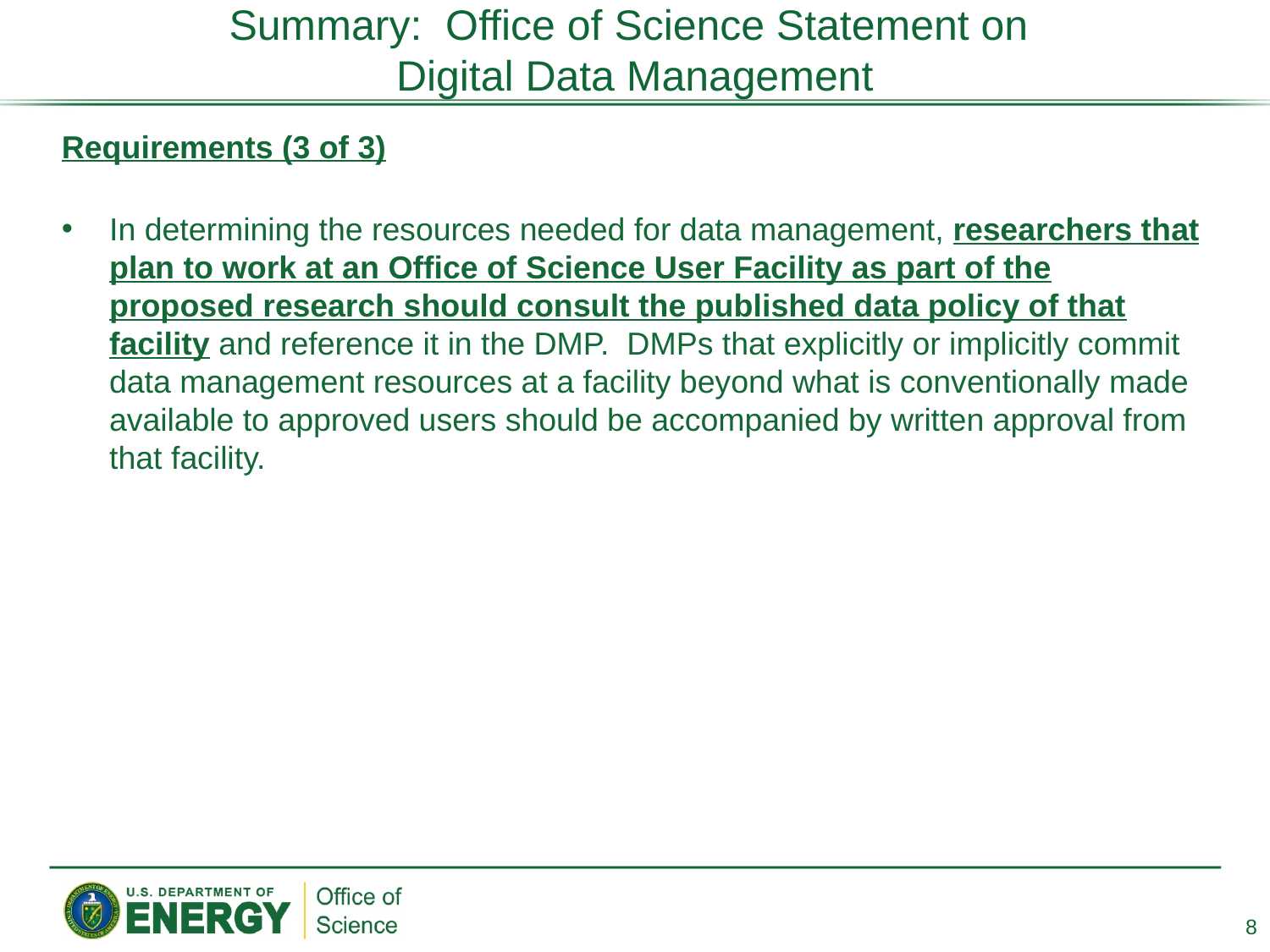

# Summary:  Office of Science Statement on Digital Data Management
Requirements (3 of 3)
In determining the resources needed for data management, researchers that plan to work at an Office of Science User Facility as part of the proposed research should consult the published data policy of that facility and reference it in the DMP.  DMPs that explicitly or implicitly commit data management resources at a facility beyond what is conventionally made available to approved users should be accompanied by written approval from that facility.
8